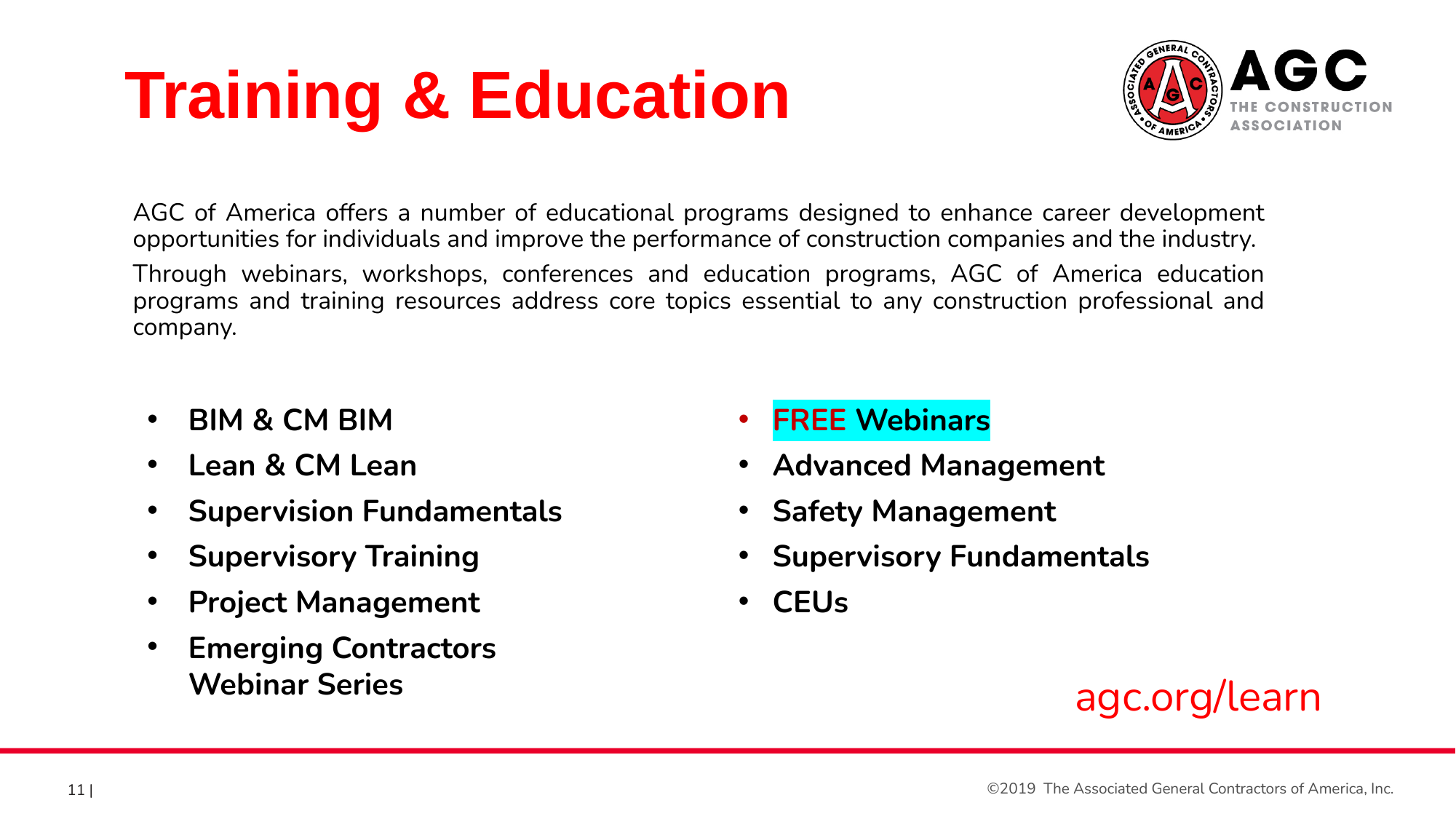

Training & Education
AGC of America offers a number of educational programs designed to enhance career development opportunities for individuals and improve the performance of construction companies and the industry.
Through webinars, workshops, conferences and education programs, AGC of America education programs and training resources address core topics essential to any construction professional and company.

BIM & CM BIM
Lean & CM Lean
Supervision Fundamentals
Supervisory Training
Project Management
Emerging Contractors Webinar Series

FREE Webinars
Advanced Management
Safety Management
Supervisory Fundamentals
CEUs

agc.org/learn